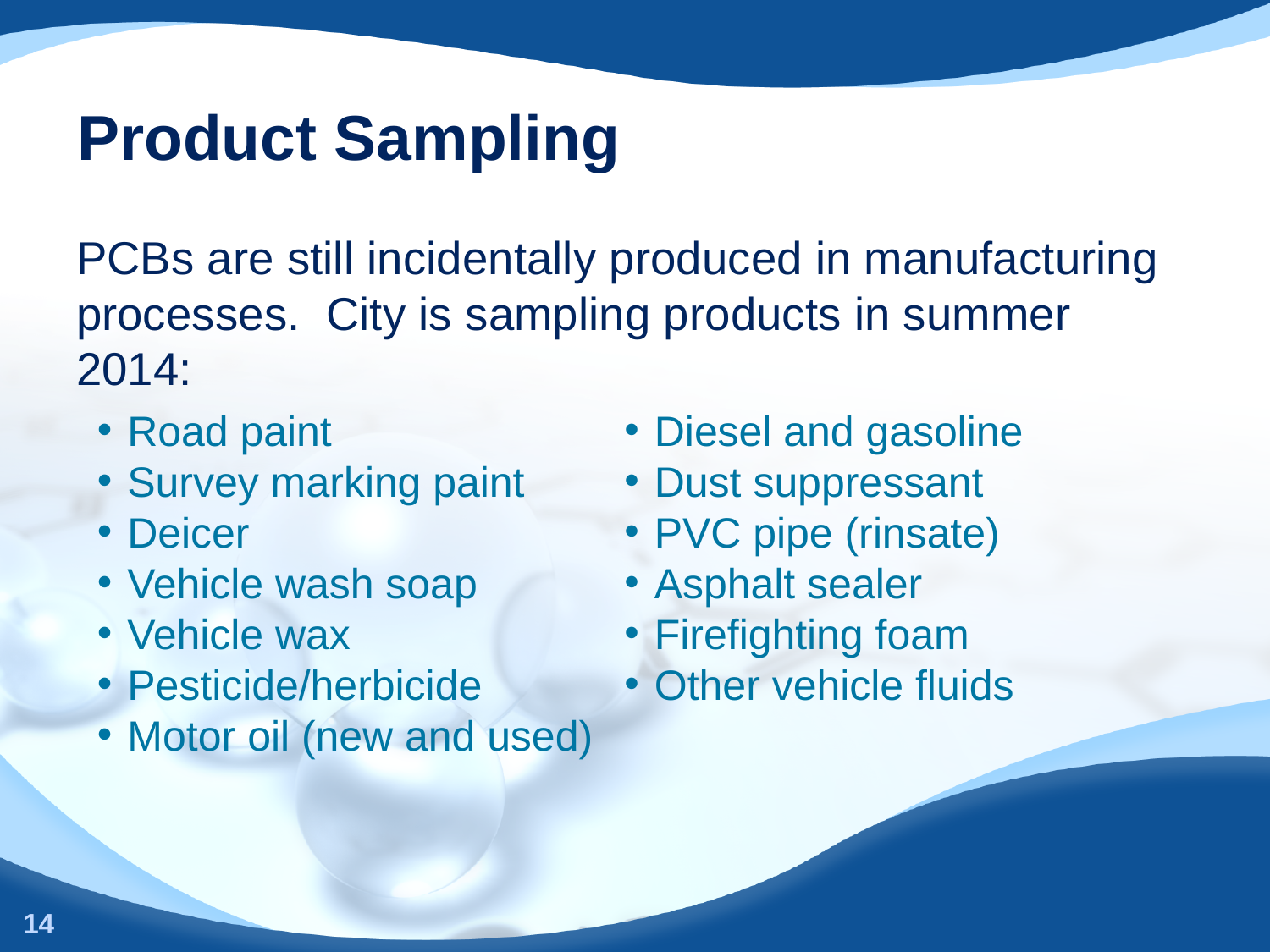

# Product Sampling
PCBs are still incidentally produced in manufacturing processes.  City is sampling products in summer 2014:
Road paint
Survey marking paint
Deicer
Vehicle wash soap
Vehicle wax
Pesticide/herbicide
Motor oil (new and used)
Diesel and gasoline
Dust suppressant
PVC pipe (rinsate)
Asphalt sealer
Firefighting foam
Other vehicle fluids

14